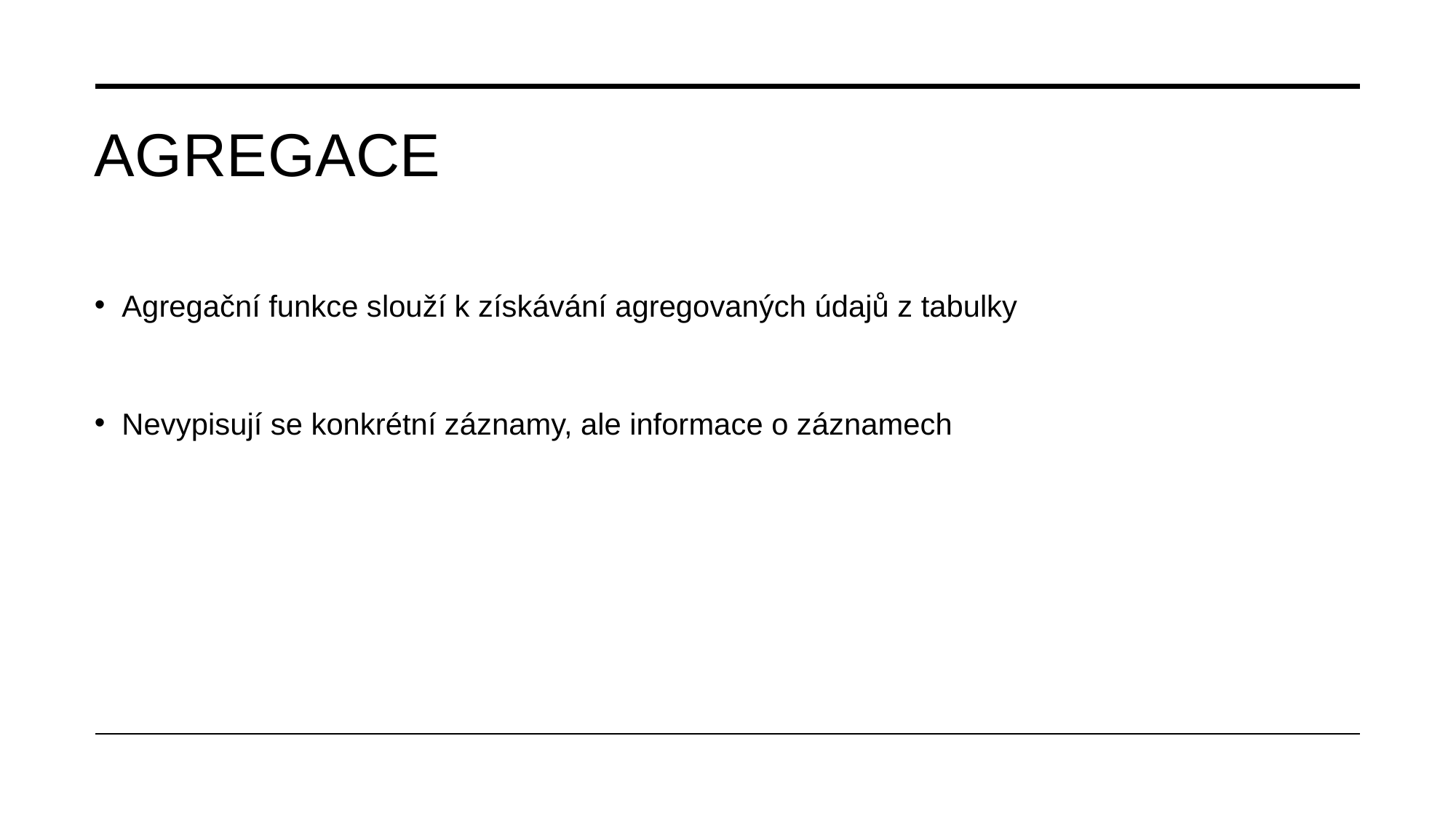

# Agregace
Agregační funkce slouží k získávání agregovaných údajů z tabulky

Nevypisují se konkrétní záznamy, ale informace o záznamech